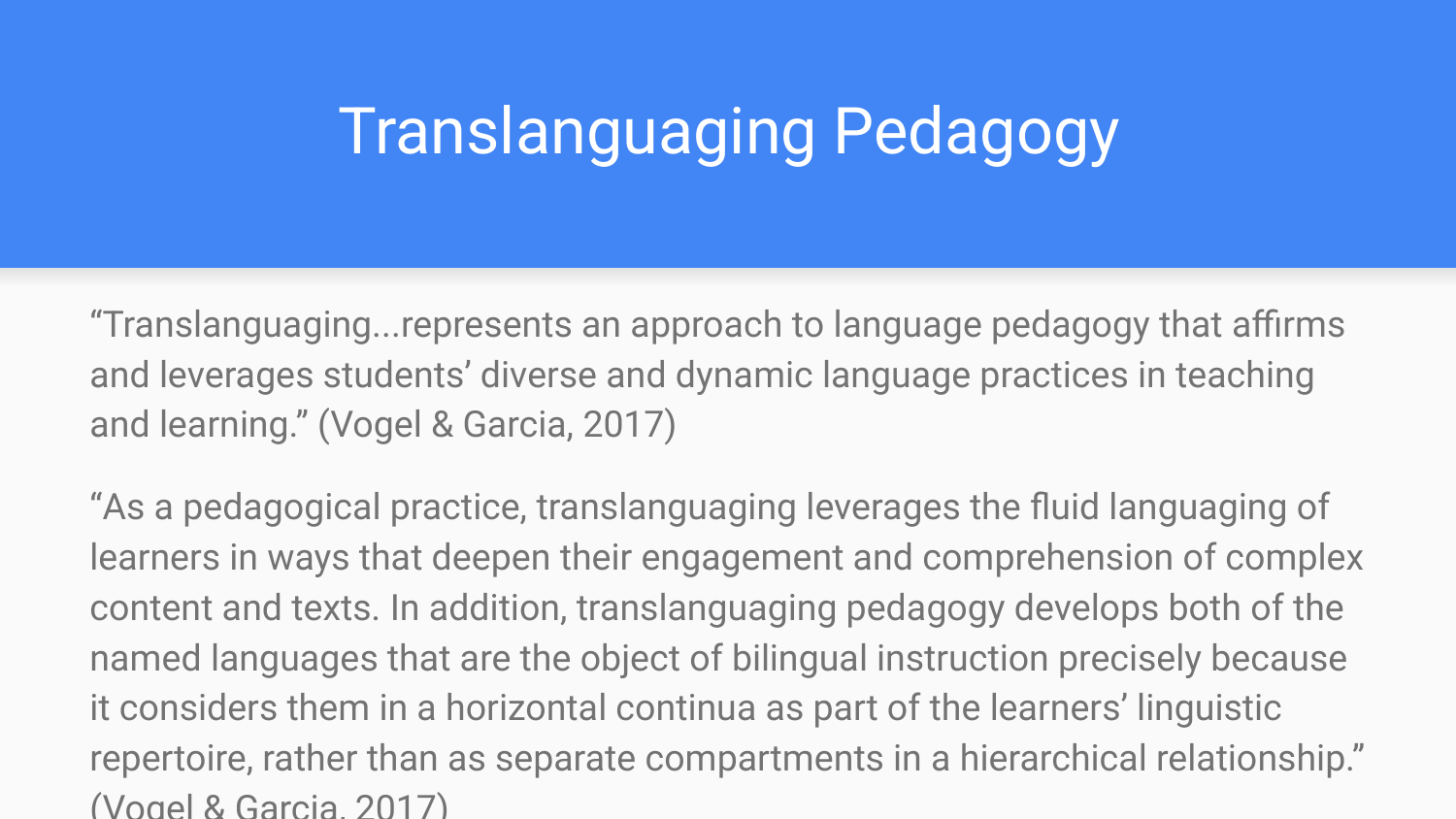

# Translanguaging Pedagogy
“Translanguaging...represents an approach to language pedagogy that affirms and leverages students’ diverse and dynamic language practices in teaching and learning.” (Vogel & Garcia, 2017)
“As a pedagogical practice, translanguaging leverages the fluid languaging of learners in ways that deepen their engagement and comprehension of complex content and texts. In addition, translanguaging pedagogy develops both of the named languages that are the object of bilingual instruction precisely because it considers them in a horizontal continua as part of the learners’ linguistic repertoire, rather than as separate compartments in a hierarchical relationship.” (Vogel & Garcia, 2017)